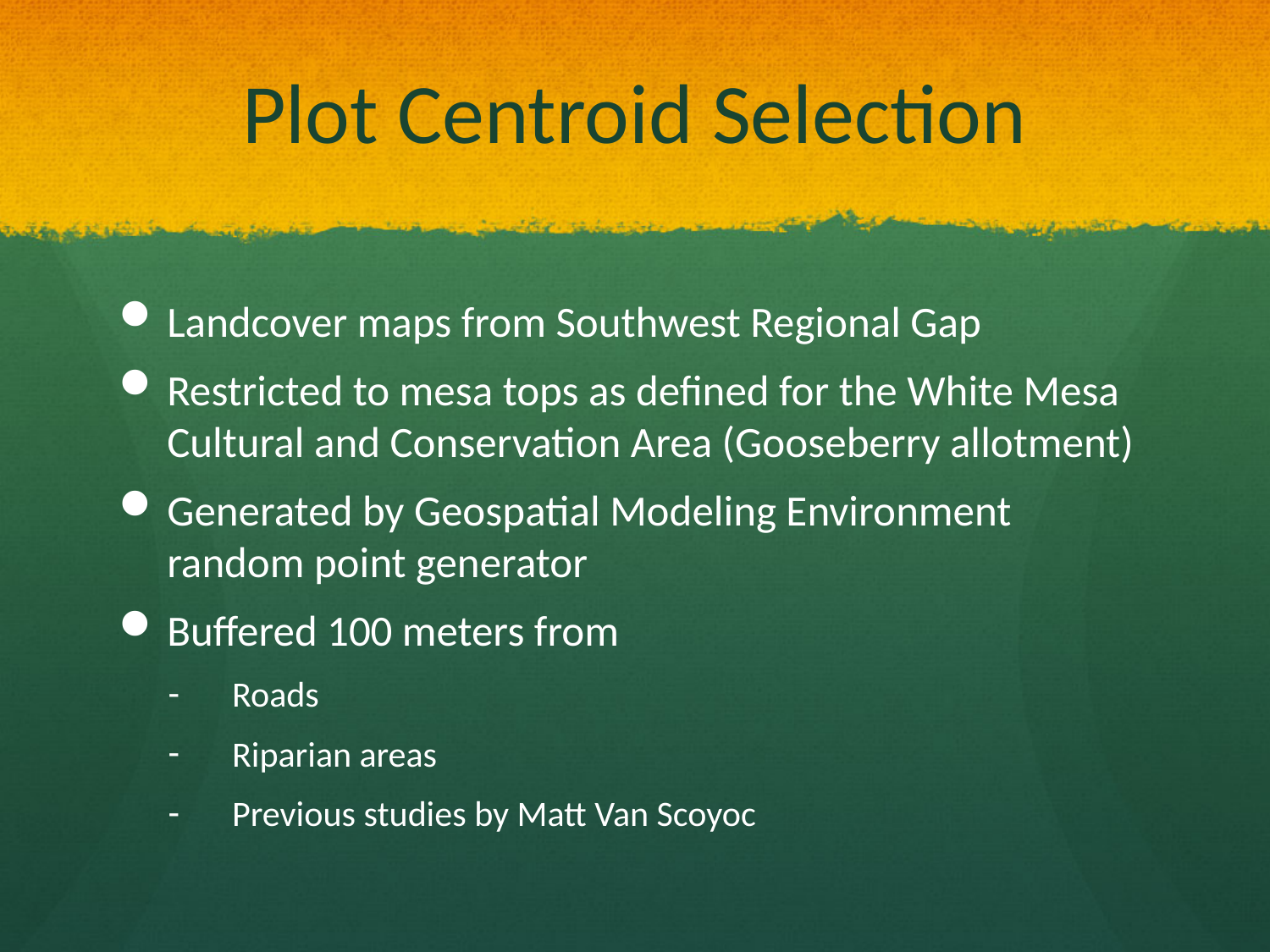

# Plot Centroid Selection
Landcover maps from Southwest Regional Gap
Restricted to mesa tops as defined for the White Mesa Cultural and Conservation Area (Gooseberry allotment)
Generated by Geospatial Modeling Environment random point generator
Buffered 100 meters from
Roads
Riparian areas
Previous studies by Matt Van Scoyoc